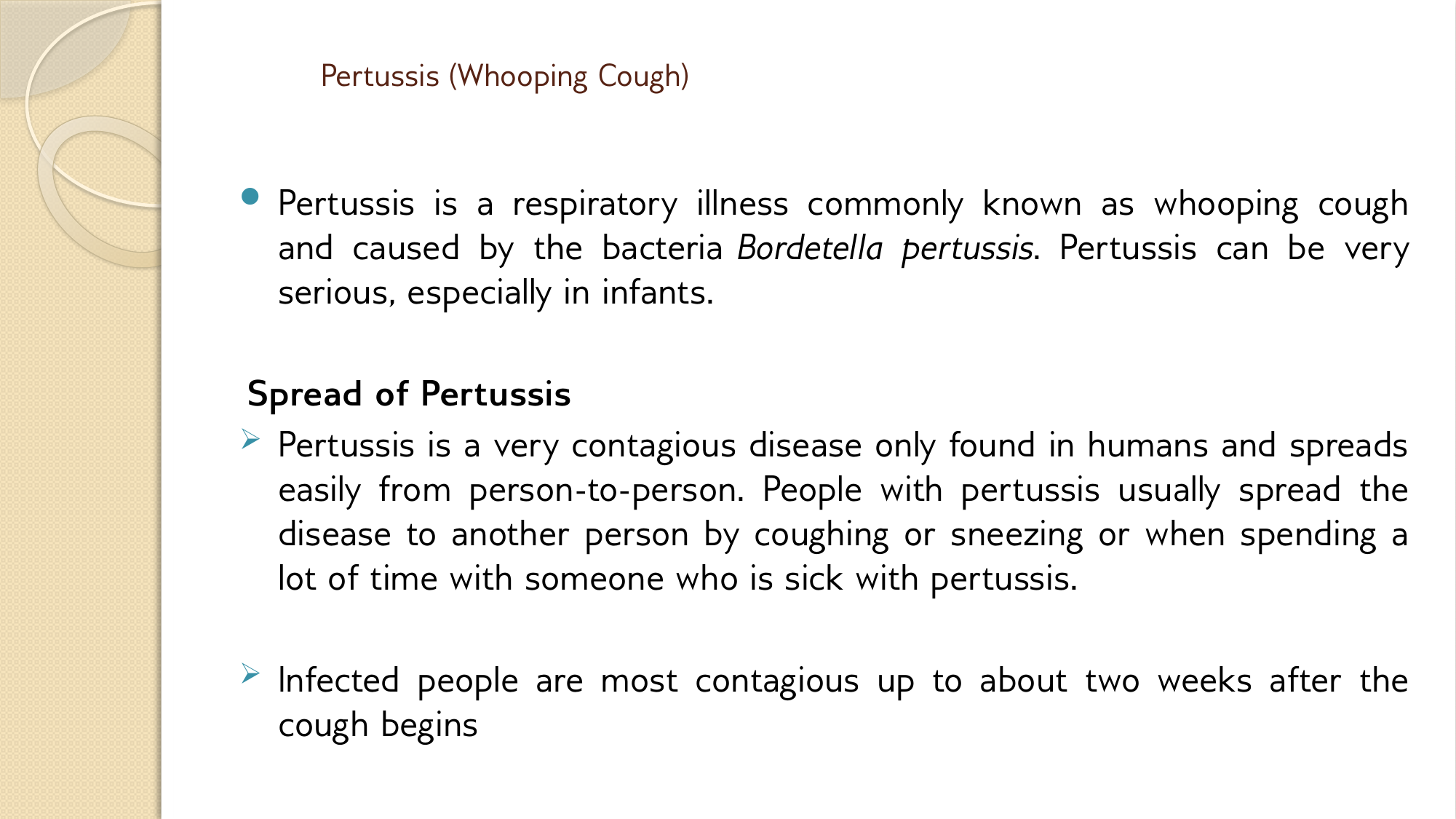

# Pertussis (Whooping Cough)
Pertussis is a respiratory illness commonly known as whooping cough and caused by the bacteria Bordetella pertussis. Pertussis can be very serious, especially in infants.

Spread of Pertussis
Pertussis is a very contagious disease only found in humans and spreads easily from person-to-person. People with pertussis usually spread the disease to another person by coughing or sneezing or when spending a lot of time with someone who is sick with pertussis.

Infected people are most contagious up to about two weeks after the cough begins